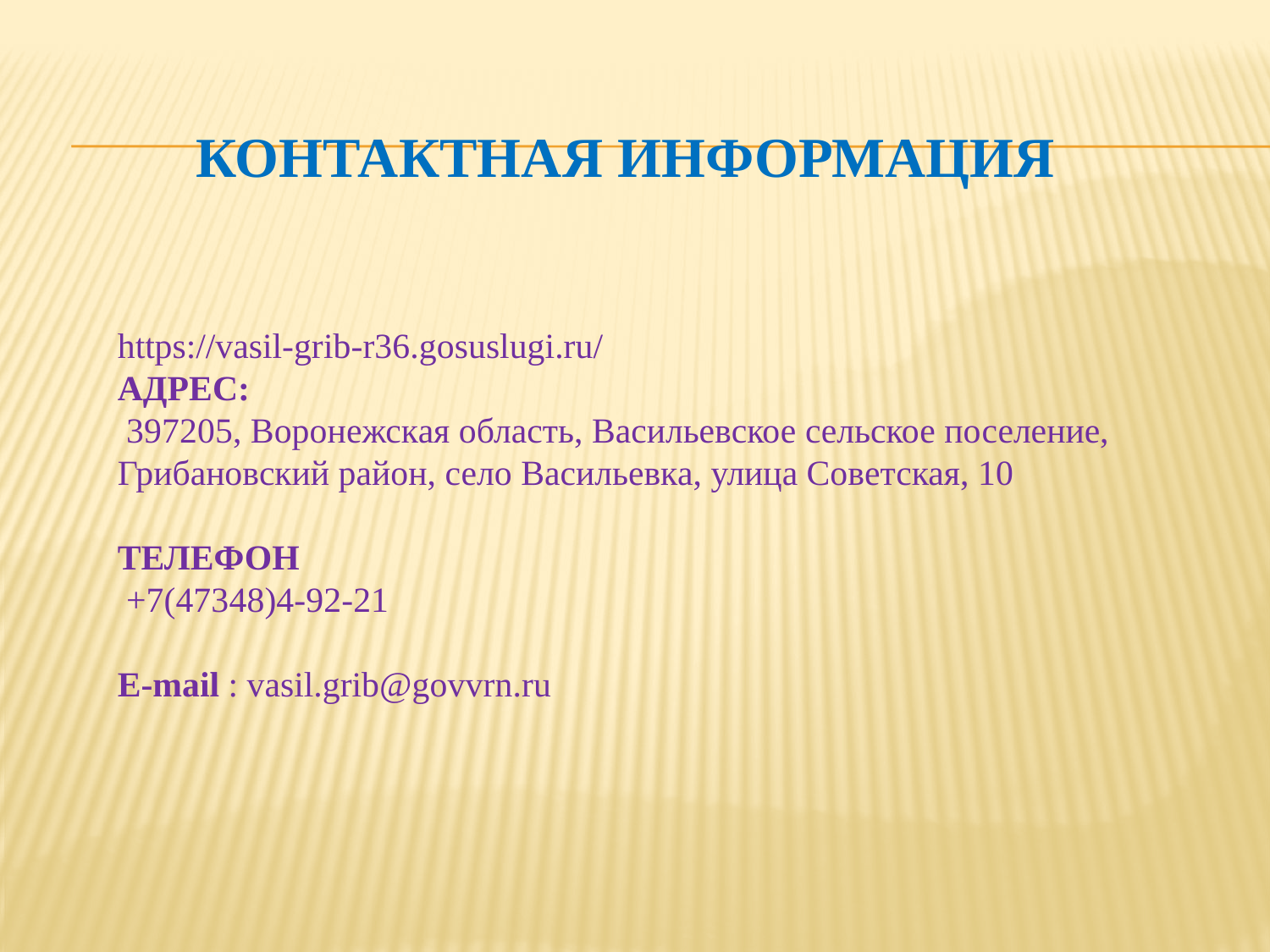

# Контактная информация

https://vasil-grib-r36.gosuslugi.ru/
АДРЕС:
 397205, Воронежская область, Васильевское сельское поселение, Грибановский район, село Васильевка, улица Советская, 10

ТЕЛЕФОН
 +7(47348)4-92-21

E-mail : vasil.grib@govvrn.ru